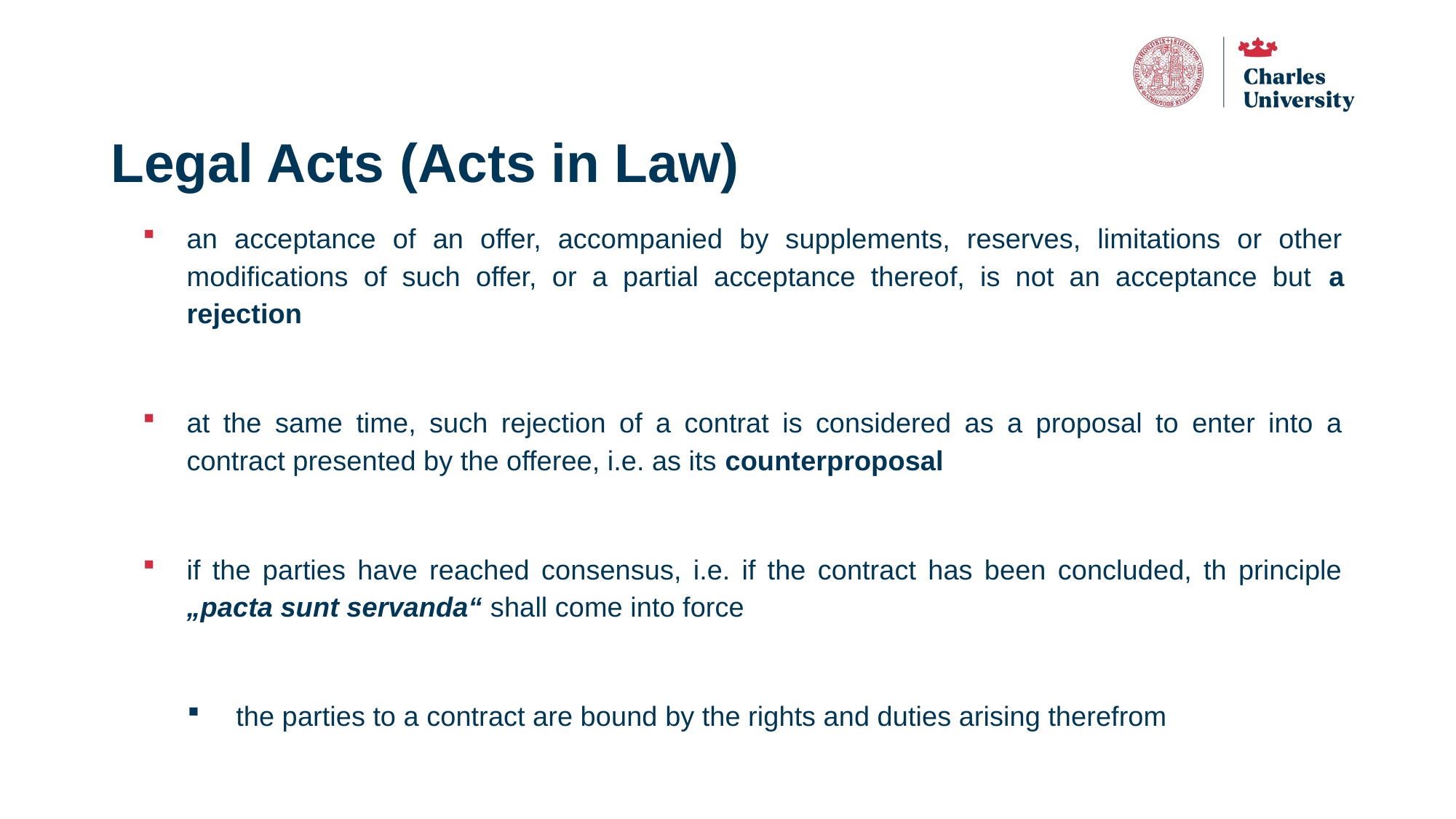

# Legal Acts (Acts in Law)
an acceptance of an offer, accompanied by supplements, reserves, limitations or other modifications of such offer, or a partial acceptance thereof, is not an acceptance but a rejection

at the same time, such rejection of a contrat is considered as a proposal to enter into a contract presented by the offeree, i.e. as its counterproposal

if the parties have reached consensus, i.e. if the contract has been concluded, th principle „pacta sunt servanda“ shall come into force

the parties to a contract are bound by the rights and duties arising therefrom